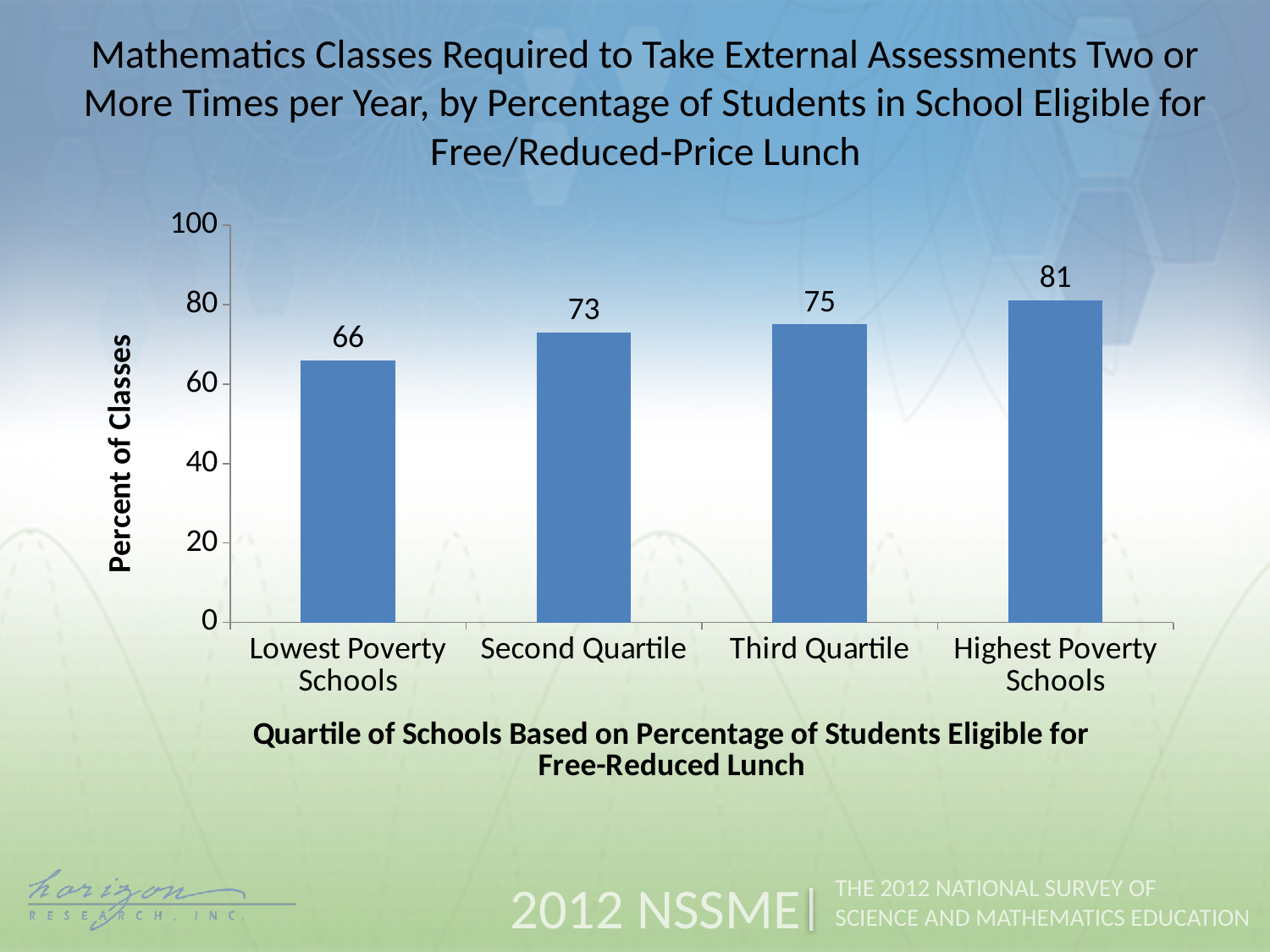

Mathematics Classes Required to Take External Assessments Two or More Times per Year, by Percentage of Students in School Eligible for Free/Reduced-Price Lunch

### Chart

| Category | Percent of Classes |
|---|---|
| Lowest Poverty Schools | 66.0 |
| Second Quartile | 73.0 |
| Third Quartile | 75.0 |
| Highest Poverty Schools | 81.0 |